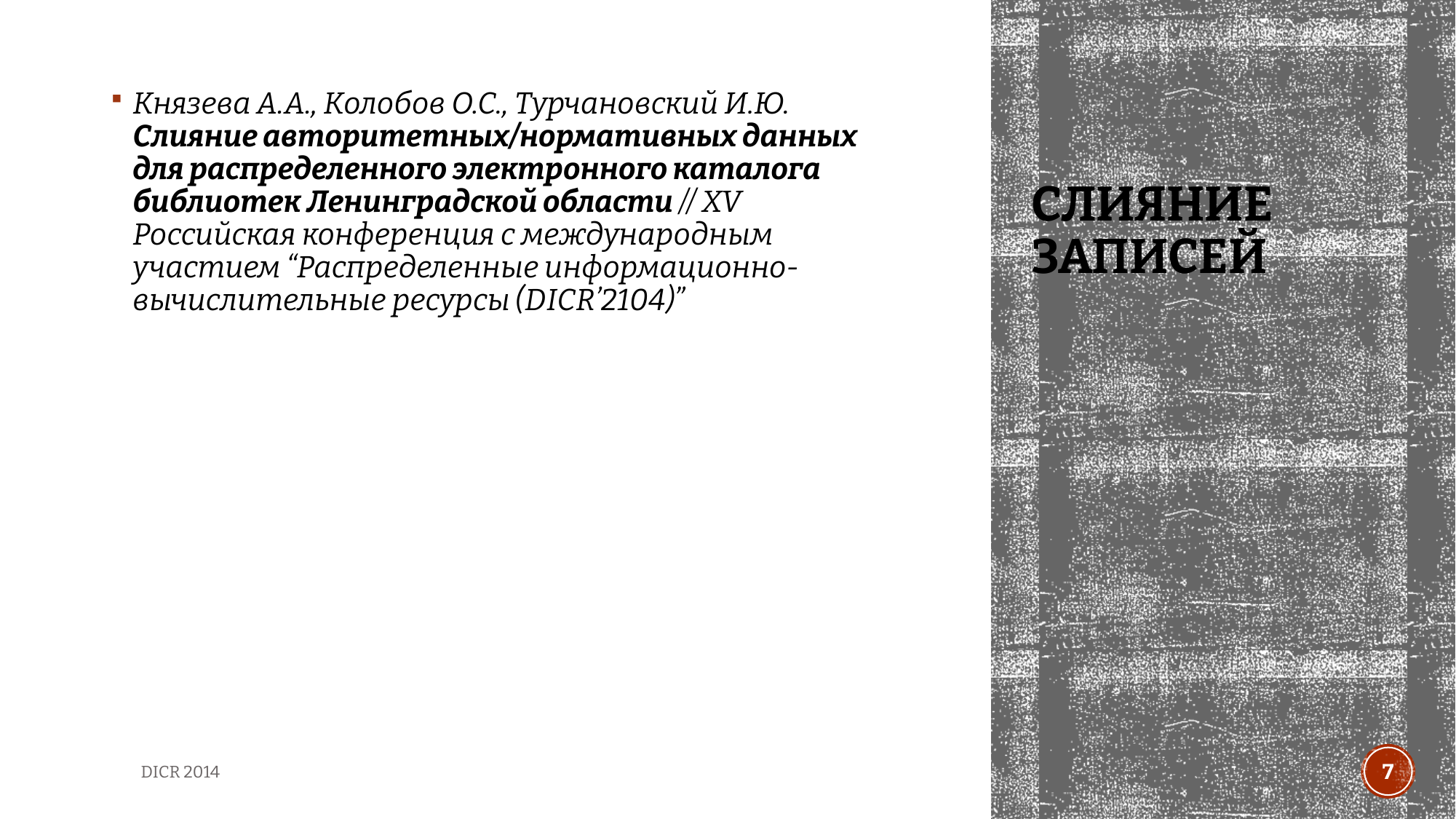

Князева А.А., Колобов О.С., Турчановский И.Ю. Слияние авторитетных/нормативных данных для распределенного электронного каталога библиотек Ленинградской области // XV Российская конференция с международным участием “Распределенные информационно-вычислительные ресурсы (DICR’2104)”
# Слияние записей

DICR 2014
7